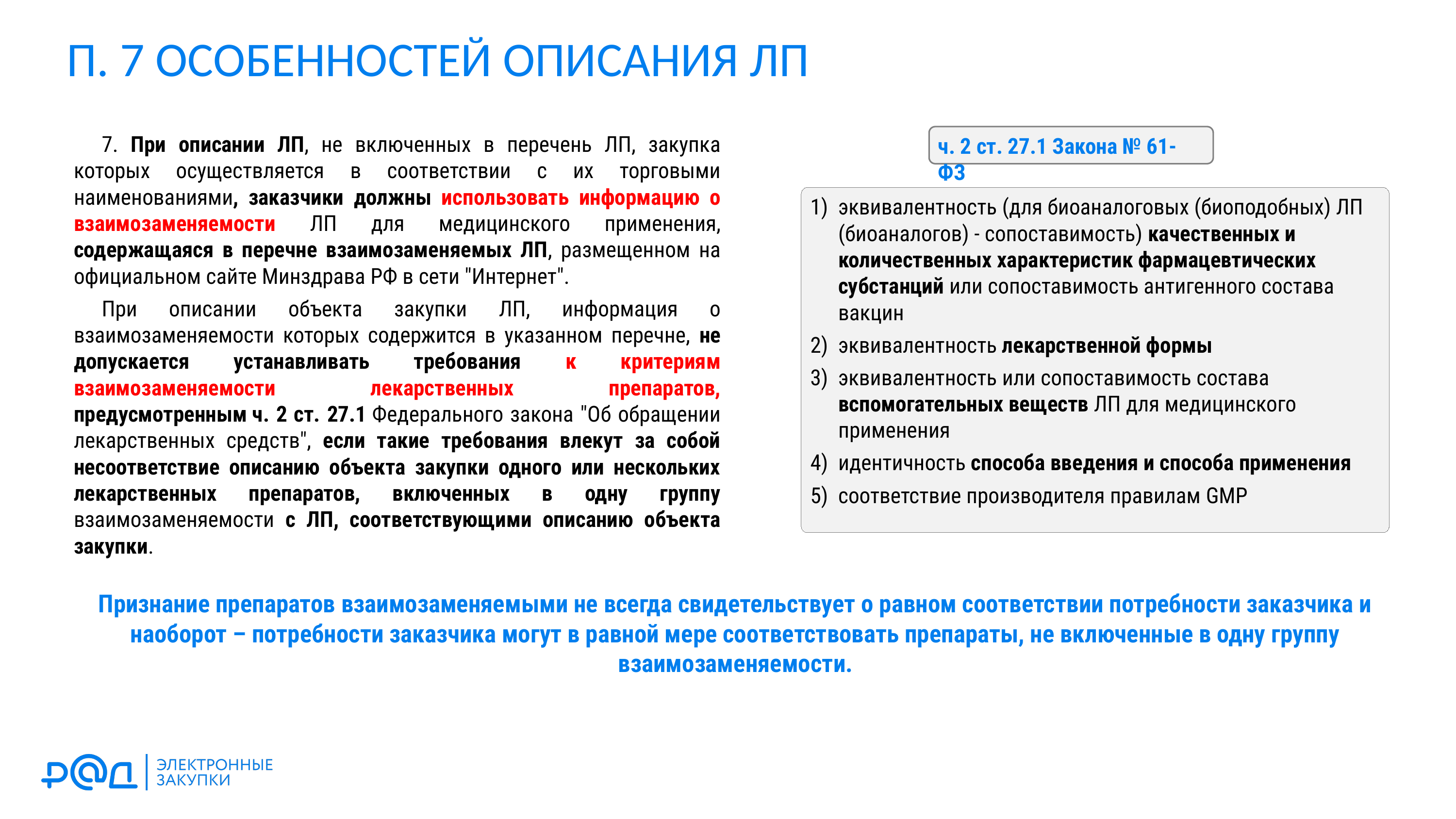

П. 7 ОСОБЕННОСТЕЙ ОПИСАНИЯ ЛП
7. При описании ЛП, не включенных в перечень ЛП, закупка которых осуществляется в соответствии с их торговыми наименованиями, заказчики должны использовать информацию о взаимозаменяемости ЛП для медицинского применения, содержащаяся в перечне взаимозаменяемых ЛП, размещенном на официальном сайте Минздрава РФ в сети "Интернет".
При описании объекта закупки ЛП, информация о взаимозаменяемости которых содержится в указанном перечне, не допускается устанавливать требования к критериям взаимозаменяемости лекарственных препаратов, предусмотренным ч. 2 ст. 27.1 Федерального закона "Об обращении лекарственных средств", если такие требования влекут за собой несоответствие описанию объекта закупки одного или нескольких лекарственных препаратов, включенных в одну группу взаимозаменяемости с ЛП, соответствующими описанию объекта закупки.
ч. 2 ст. 27.1 Закона № 61-ФЗ
эквивалентность (для биоаналоговых (биоподобных) ЛП (биоаналогов) - сопоставимость) качественных и количественных характеристик фармацевтических субстанций или сопоставимость антигенного состава вакцин
эквивалентность лекарственной формы
эквивалентность или сопоставимость состава вспомогательных веществ ЛП для медицинского применения
идентичность способа введения и способа применения
соответствие производителя правилам GMP
Признание препаратов взаимозаменяемыми не всегда свидетельствует о равном соответствии потребности заказчика и наоборот – потребности заказчика могут в равной мере соответствовать препараты, не включенные в одну группу взаимозаменяемости.